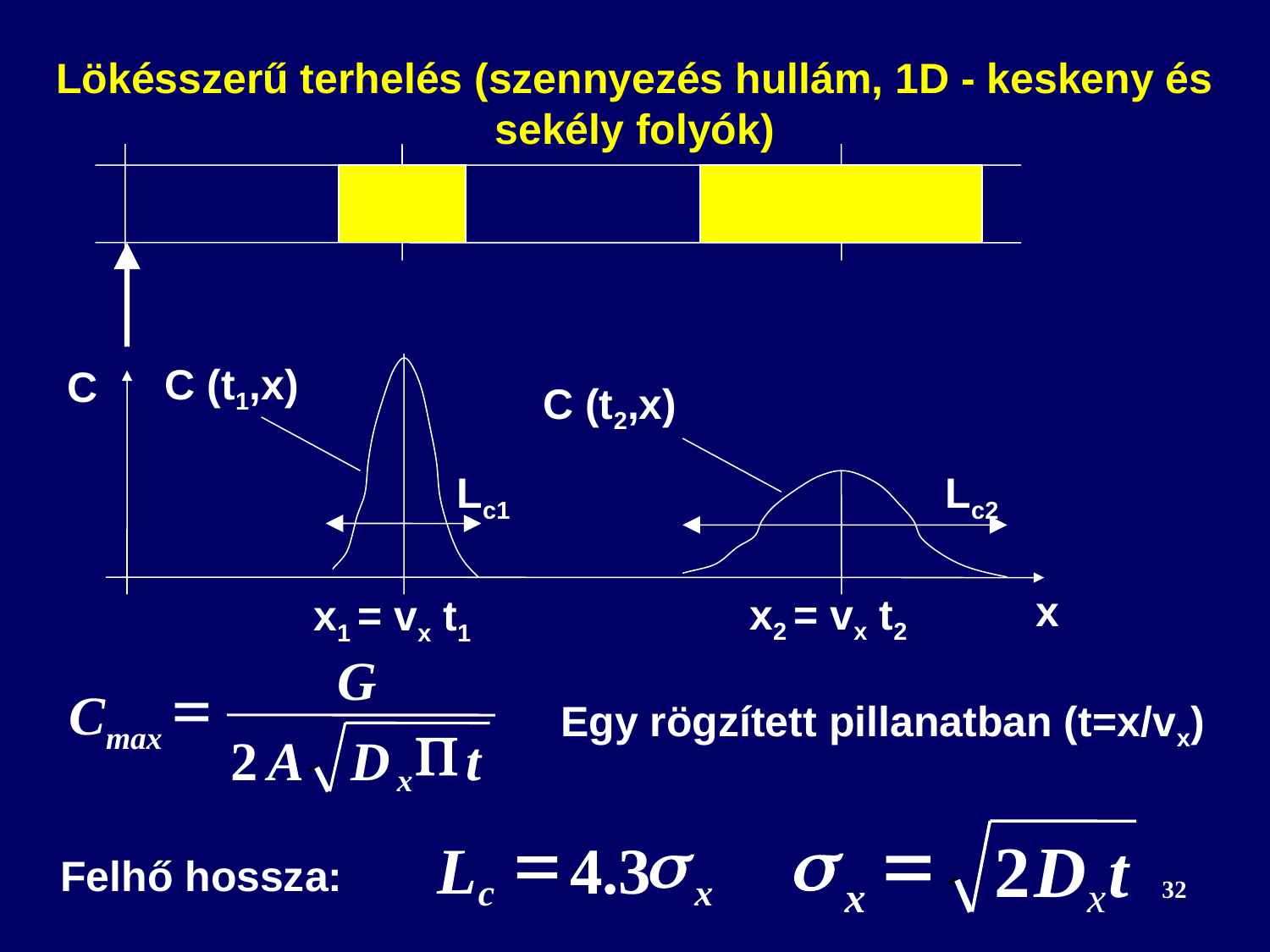

Lökésszerű terhelés (szennyezés hullám, 1D - keskeny és sekély folyók)

C (t1,x)
C

C (t2,x)

Lc1
Lc2

x
x2 = vx t2
x1 = vx t1
G
=
Cmax

Π

2
A
D
t
x

Egy rögzített pillanatban (t=x/vx)
σ
=

2
D
t
x
x

=
L
4
.
3
c
x
σ
Felhő hossza:
32